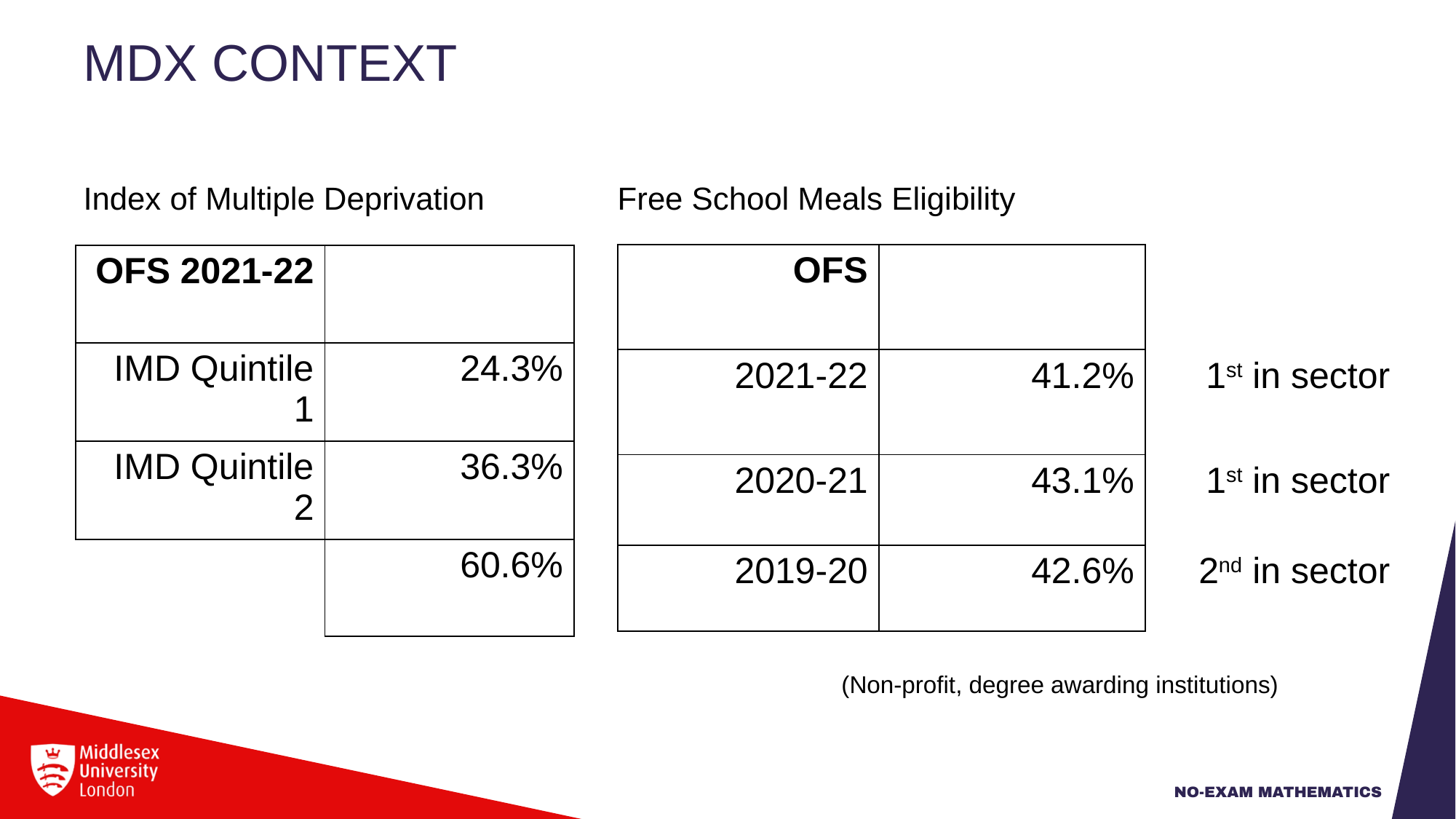

# MDX Context
Free School Meals Eligibility

Index of Multiple Deprivation

| OFS |  |  |
| --- | --- | --- |
| 2021-22 | 41.2% | 1st in sector |
| 2020-21 | 43.1% | 1st in sector |
| 2019-20 | 42.6% | 2nd in sector |
| OFS 2021-22 |  |
| --- | --- |
| IMD Quintile 1 | 24.3% |
| IMD Quintile 2 | 36.3% |
|  | 60.6% |
(Non-profit, degree awarding institutions)
No-exam mathematics